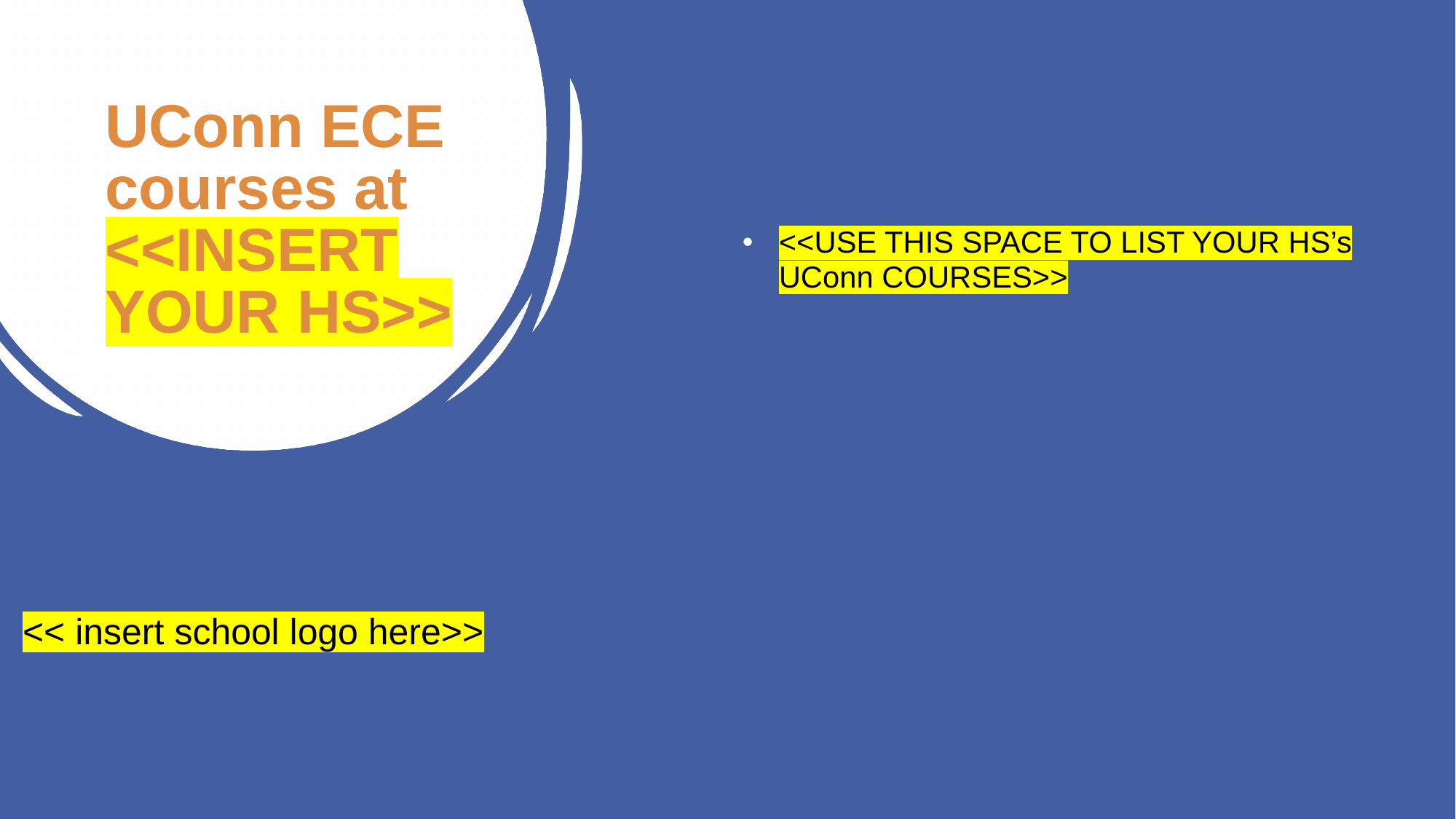

UConn ECE courses at
<<INSERT YOUR HS>>
<<USE THIS SPACE TO LIST YOUR HS’s UConn COURSES>>
<< insert school logo here>>